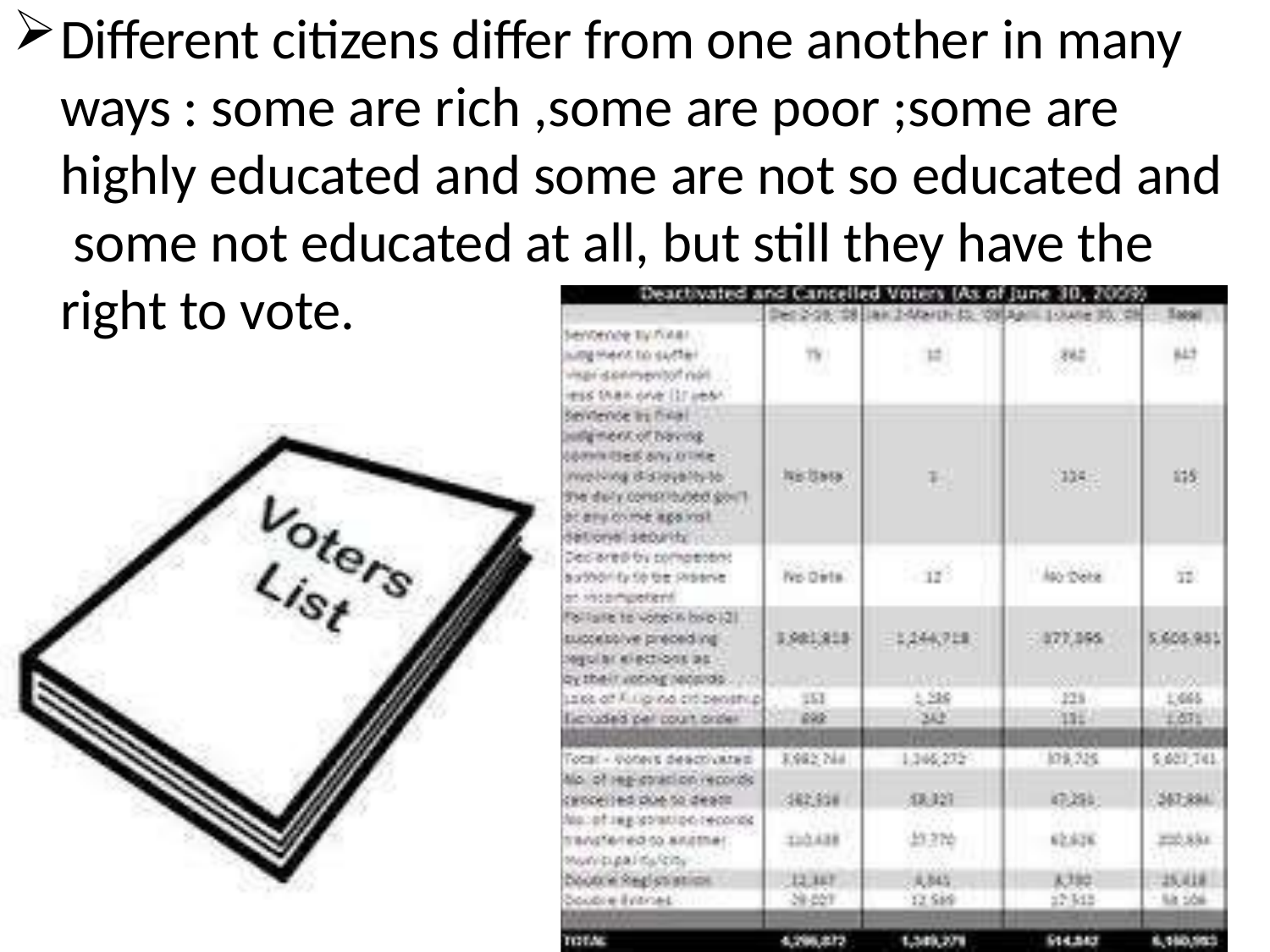

Different citizens differ from one another in many  ways : some are rich ,some are poor ;some are  highly educated and some are not so educated and  some not educated at all, but still they have the  right to vote.